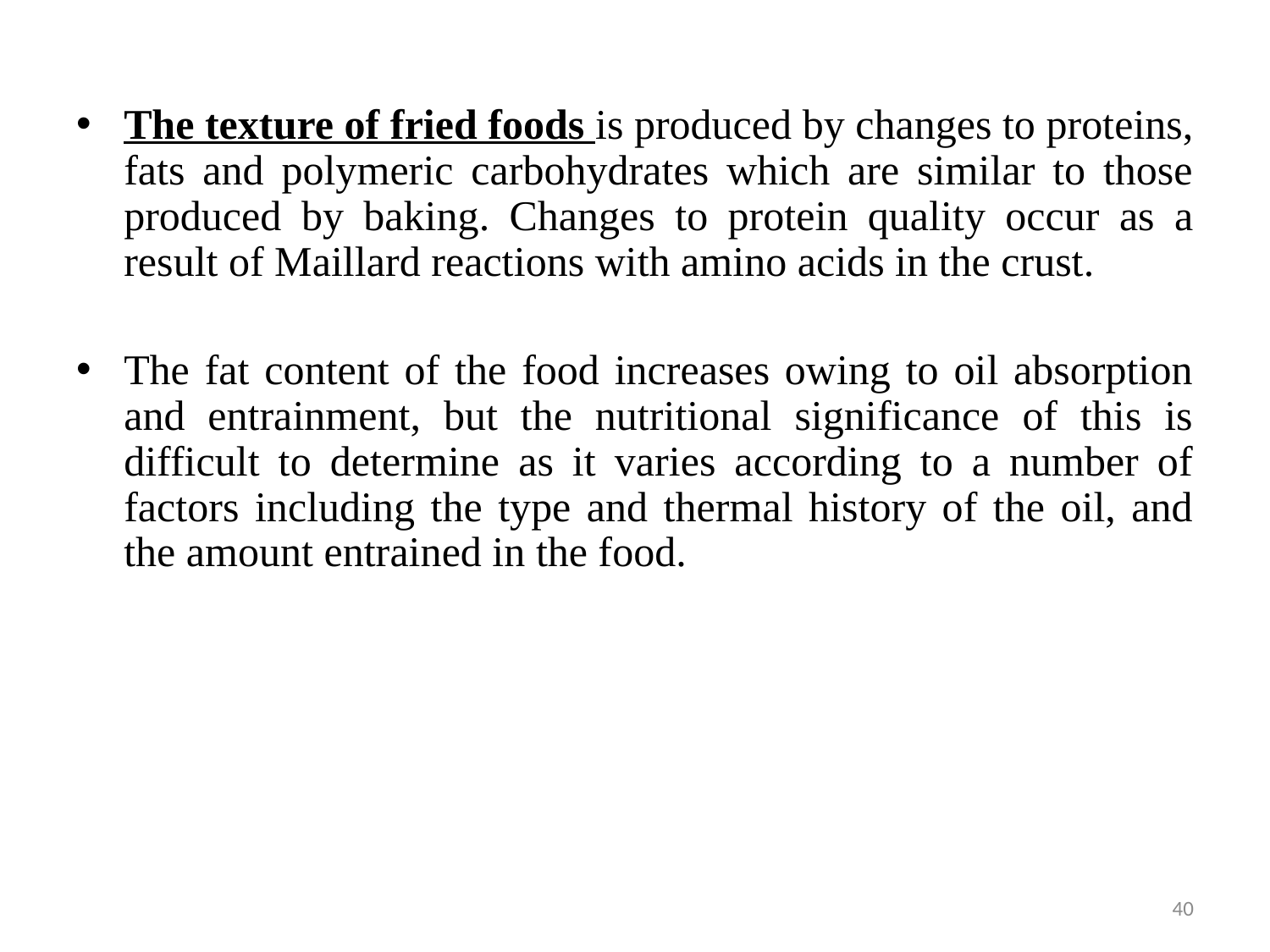

The texture of fried foods is produced by changes to proteins, fats and polymeric carbohydrates which are similar to those produced by baking. Changes to protein quality occur as a result of Maillard reactions with amino acids in the crust.

The fat content of the food increases owing to oil absorption and entrainment, but the nutritional significance of this is difficult to determine as it varies according to a number of factors including the type and thermal history of the oil, and the amount entrained in the food.
40